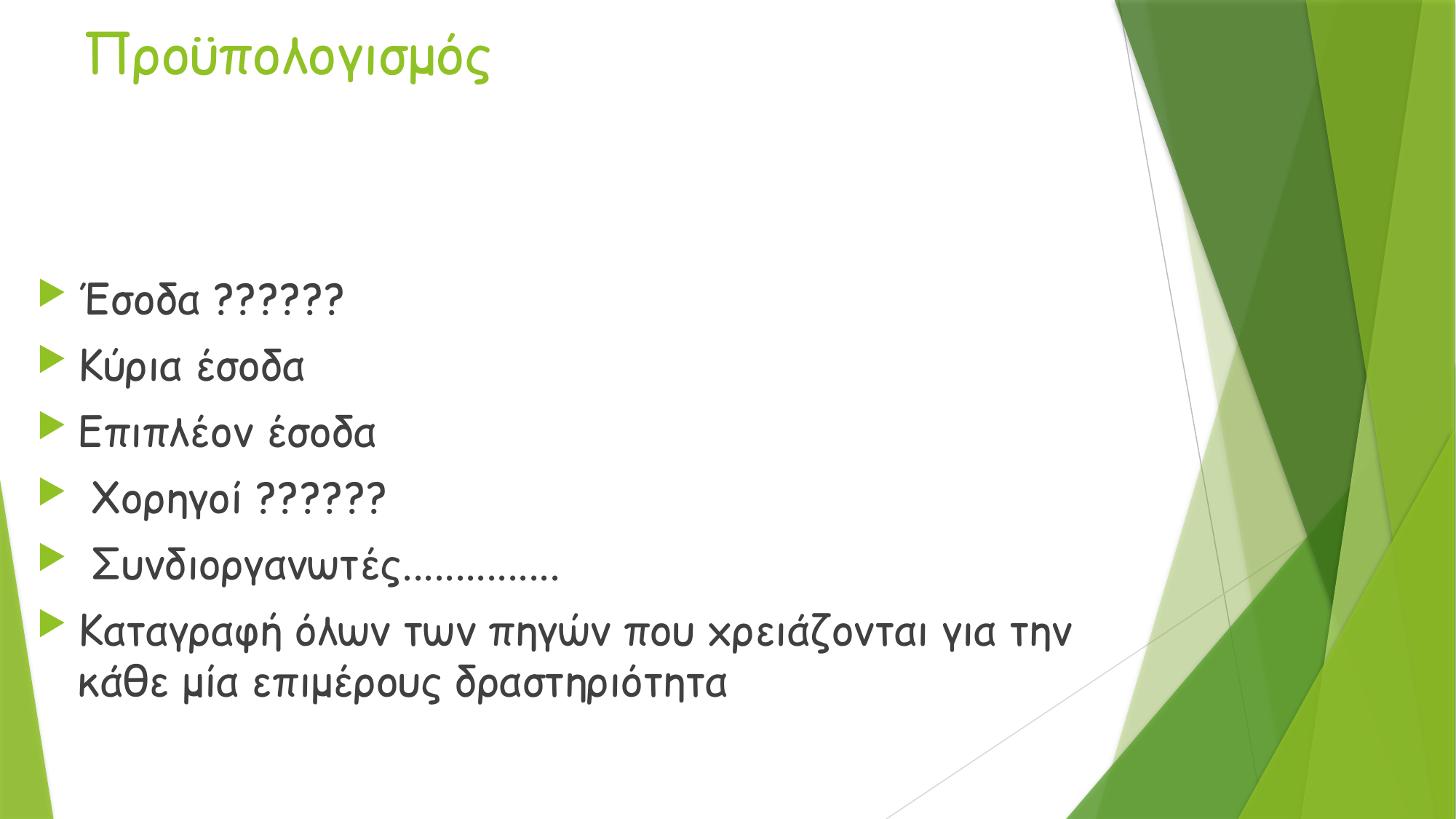

# Προϋπολογισμός
Έσοδα ??????
Κύρια έσοδα
Επιπλέον έσοδα
 Χορηγοί ??????
 Συνδιοργανωτές...............
Καταγραφή όλων των πηγών που χρειάζονται για την κάθε μία επιμέρους δραστηριότητα